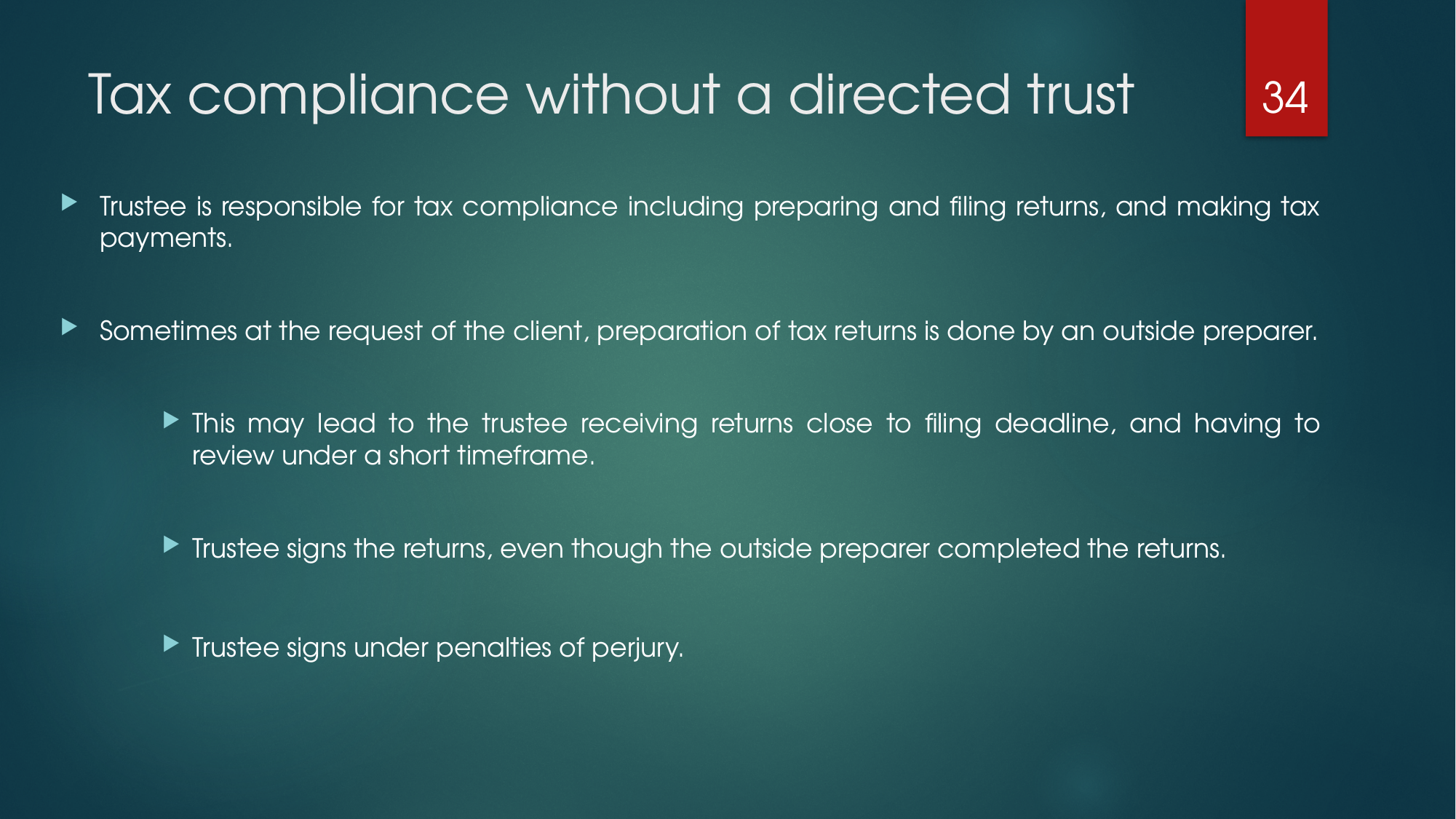

34
# Tax compliance without a directed trust
Trustee is responsible for tax compliance including preparing and filing returns, and making tax payments.

Sometimes at the request of the client, preparation of tax returns is done by an outside preparer.

This may lead to the trustee receiving returns close to filing deadline, and having to review under a short timeframe.

Trustee signs the returns, even though the outside preparer completed the returns.

Trustee signs under penalties of perjury.